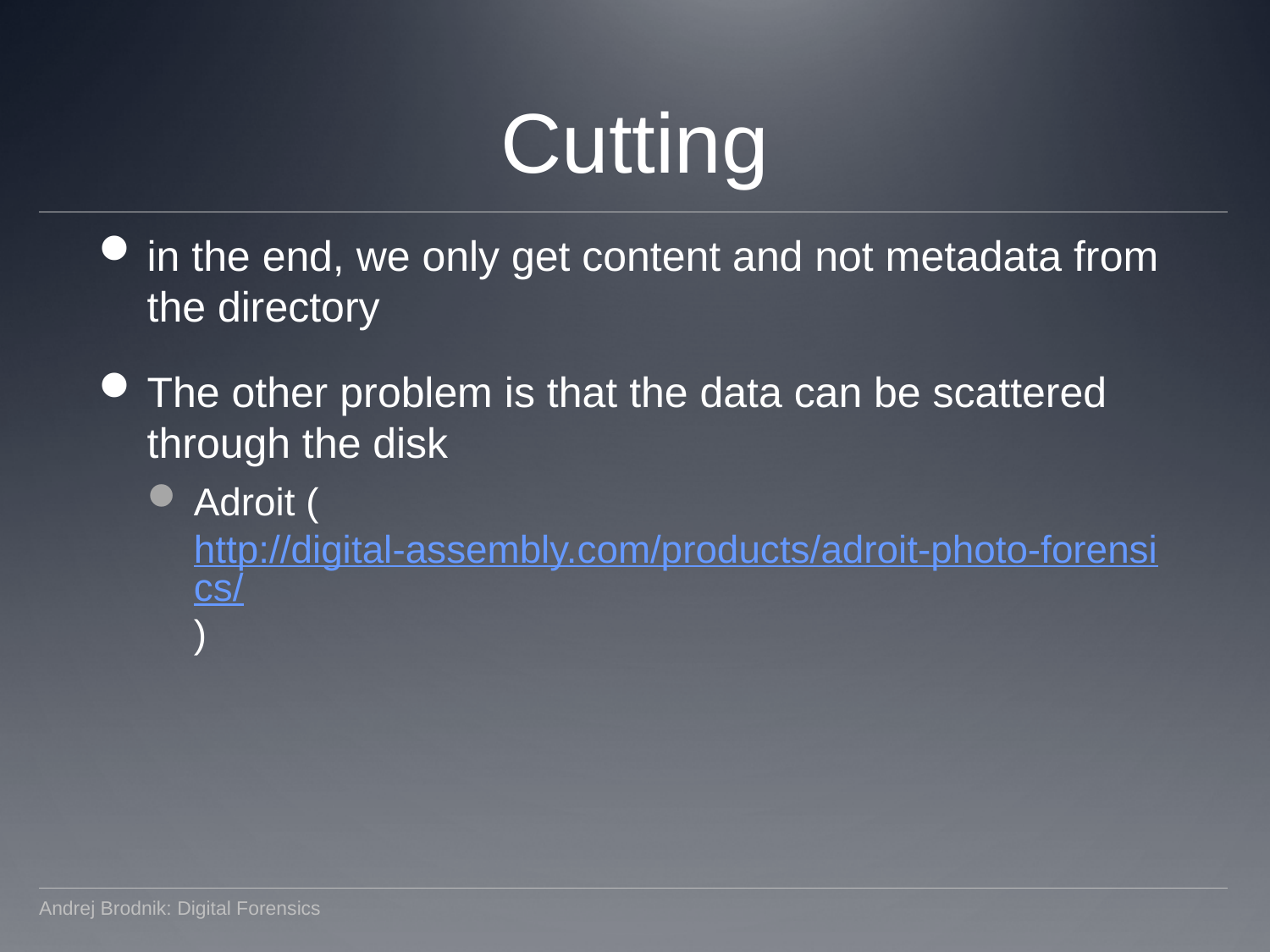

# Cutting
in the end, we only get content and not metadata from the directory
The other problem is that the data can be scattered through the disk
Adroit (http://digital-assembly.com/products/adroit-photo-forensics/)
Andrej Brodnik: Digital Forensics